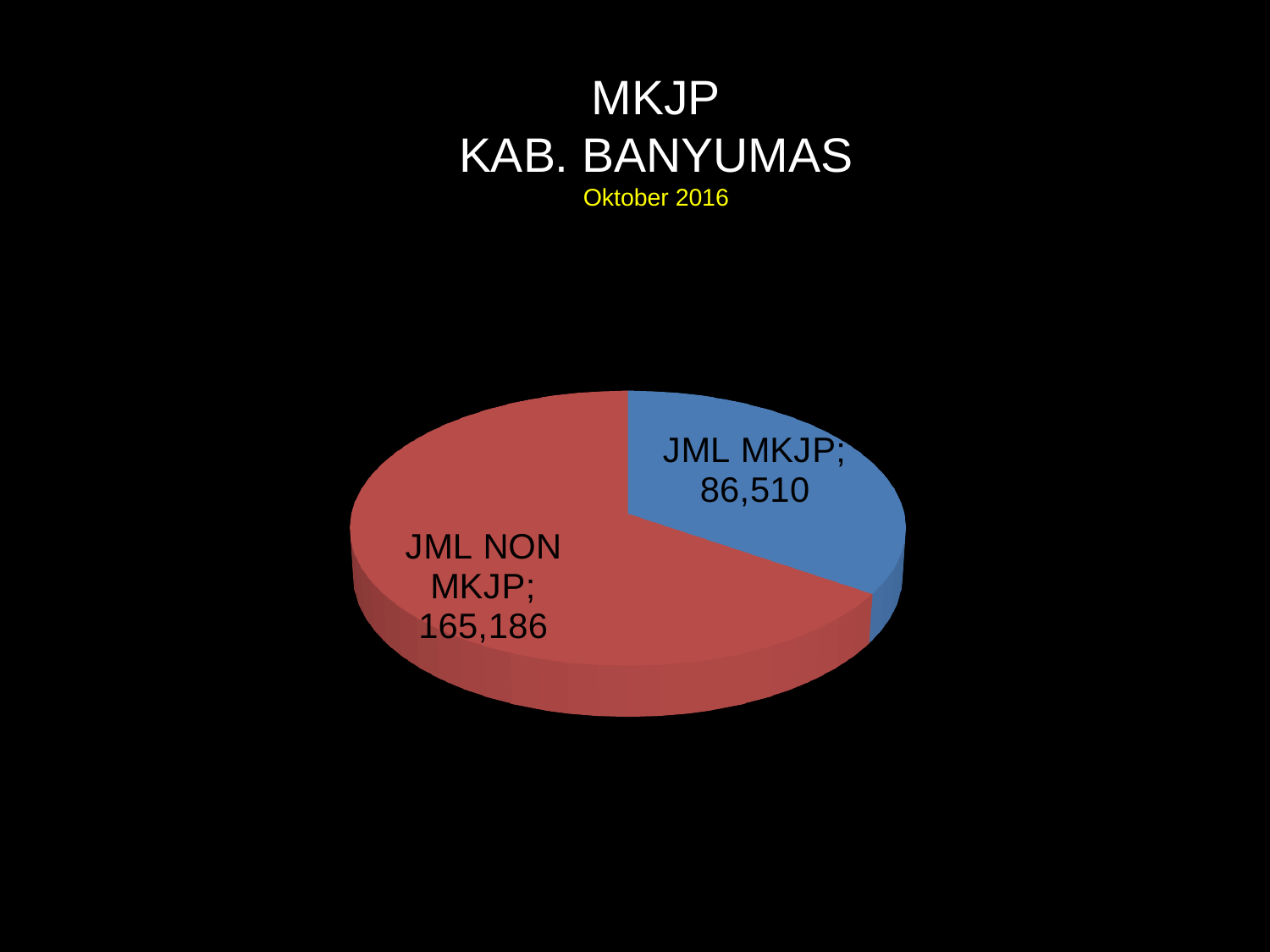

MKJP
KAB. BANYUMAS
Oktober 2016

[unsupported chart]